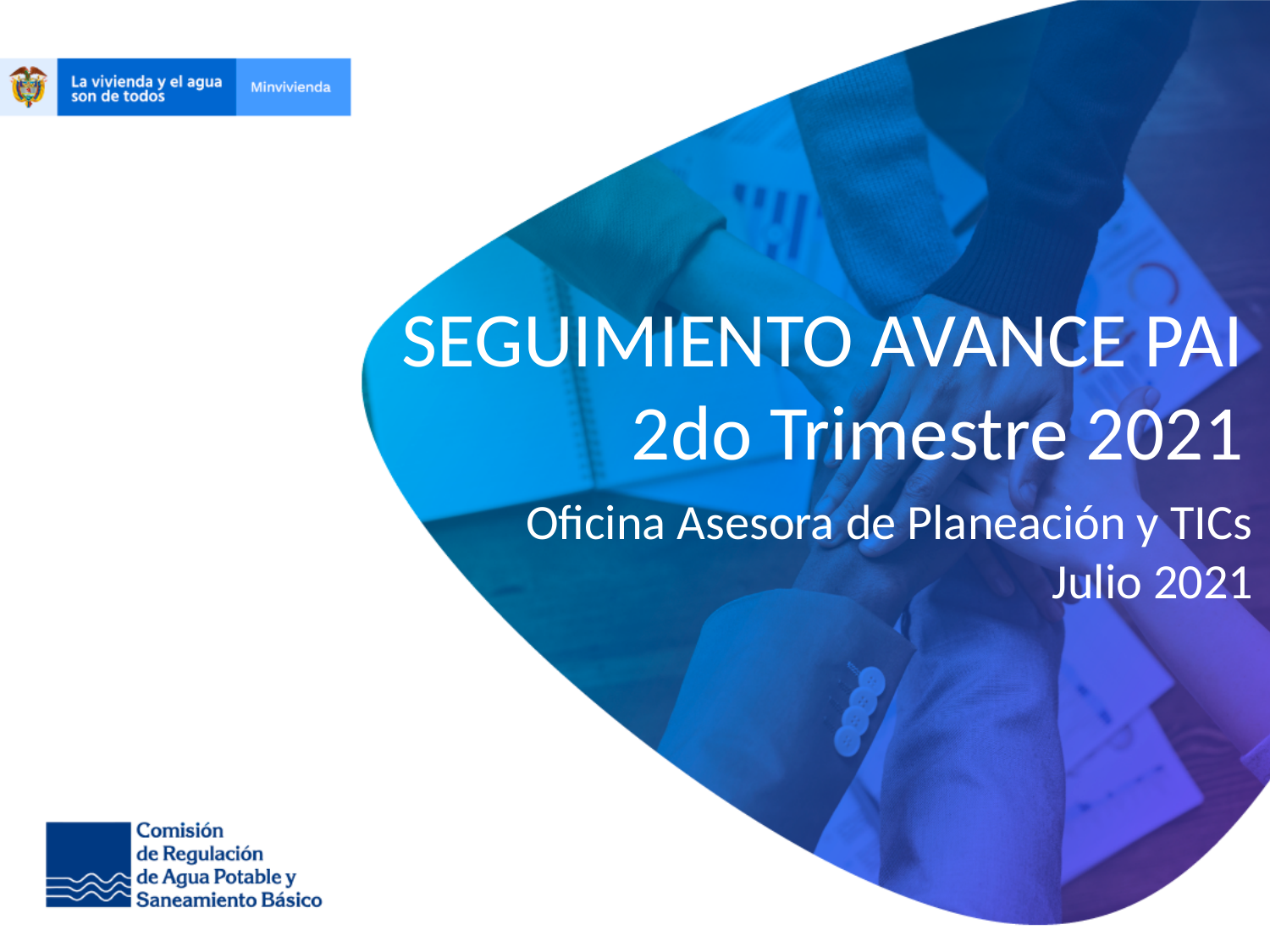

SEGUIMIENTO AVANCE PAI
2do Trimestre 2021
Oficina Asesora de Planeación y TICs
Julio 2021